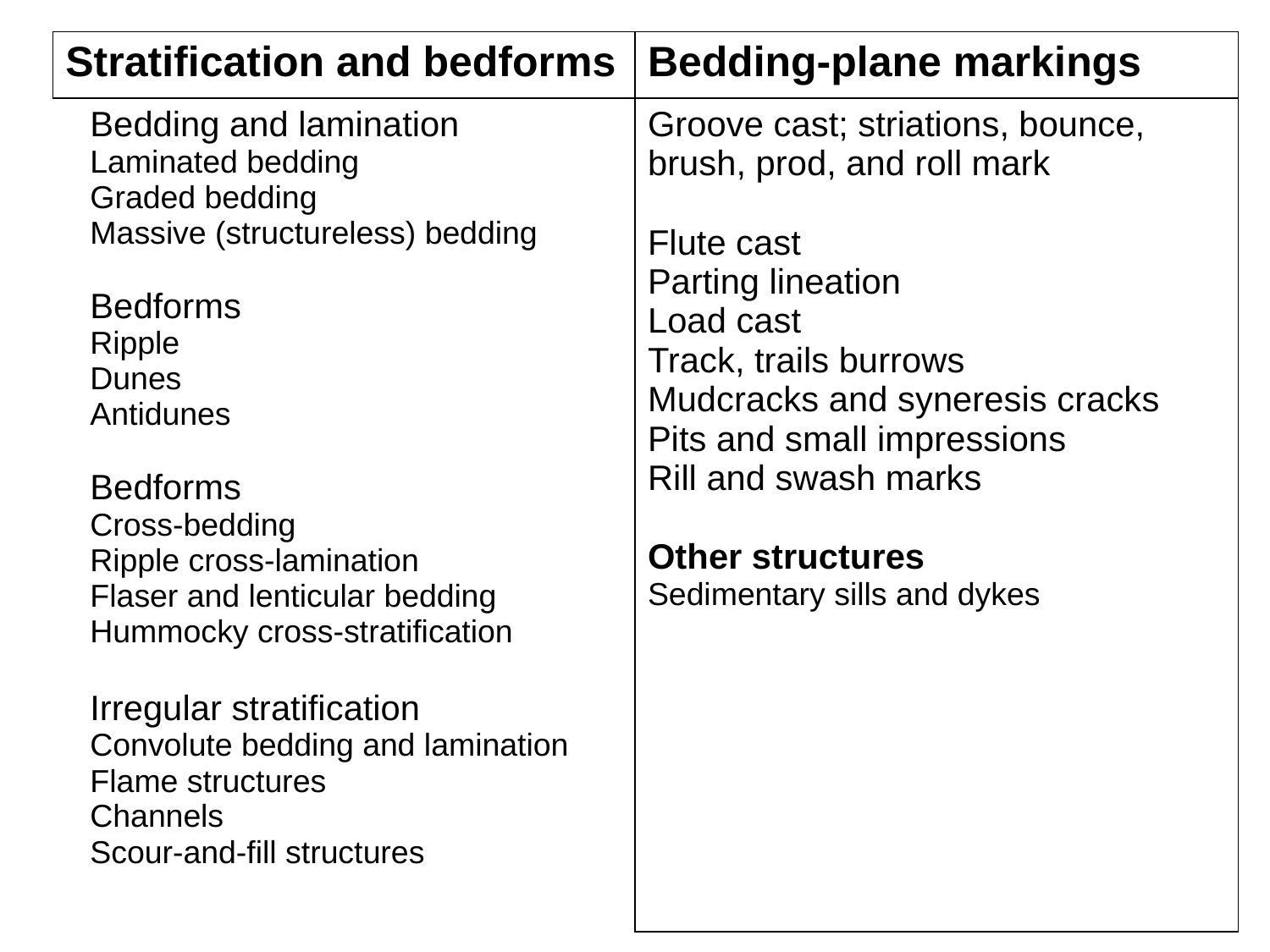

| Stratification and bedforms | Bedding-plane markings |
| --- | --- |
| Bedding and lamination Laminated bedding Graded bedding Massive (structureless) bedding Bedforms Ripple Dunes Antidunes Bedforms Cross-bedding Ripple cross-lamination Flaser and lenticular bedding Hummocky cross-stratification Irregular stratification Convolute bedding and lamination Flame structures Channels Scour-and-fill structures | Groove cast; striations, bounce, brush, prod, and roll mark Flute cast Parting lineation Load cast Track, trails burrows Mudcracks and syneresis cracks Pits and small impressions Rill and swash marks Other structures Sedimentary sills and dykes |